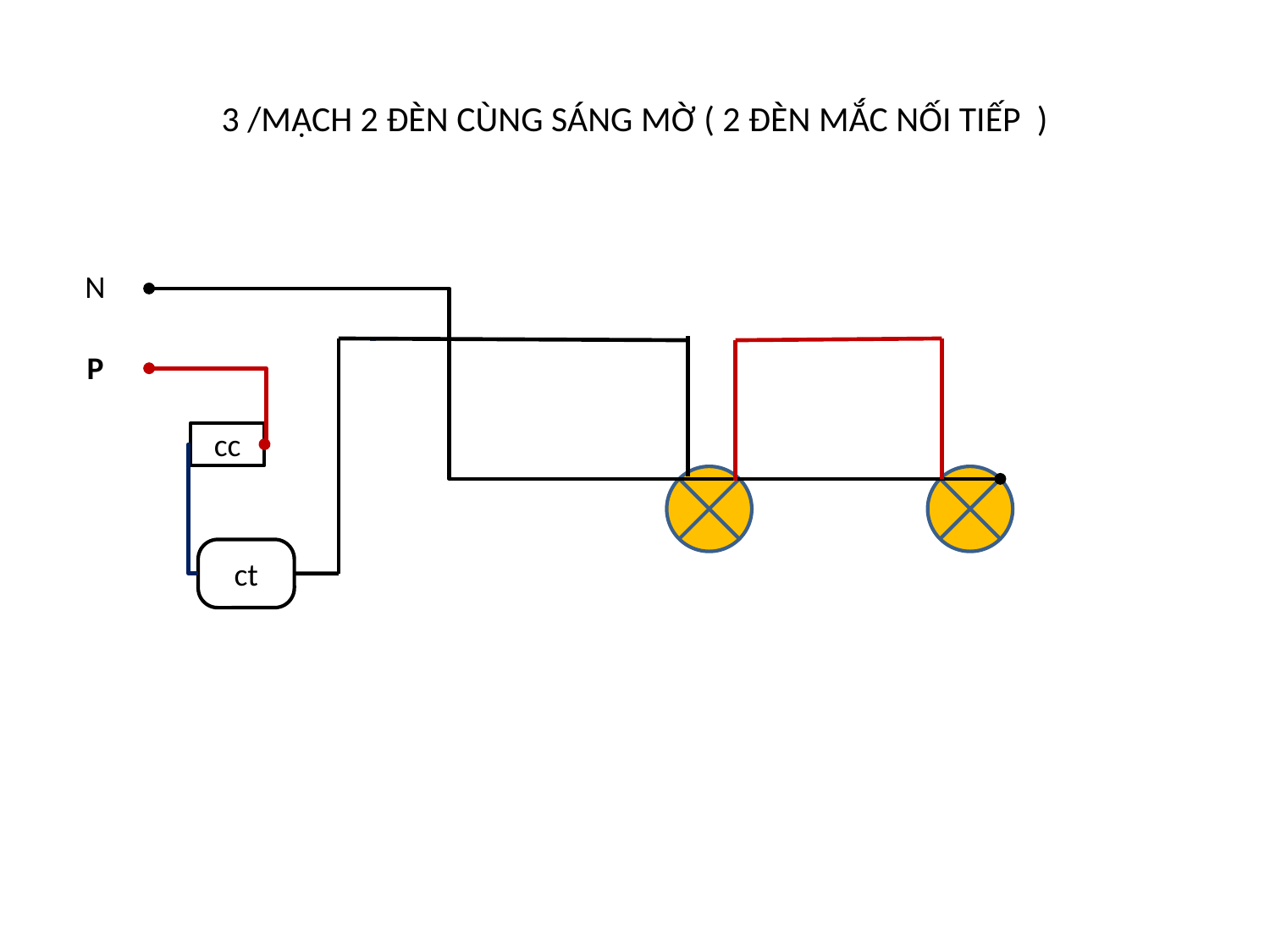

# 3 /MẠCH 2 ĐÈN CÙNG SÁNG MỜ ( 2 ĐÈN MẮC NỐI TIẾP  )
NNNN
P
N

cc

ct